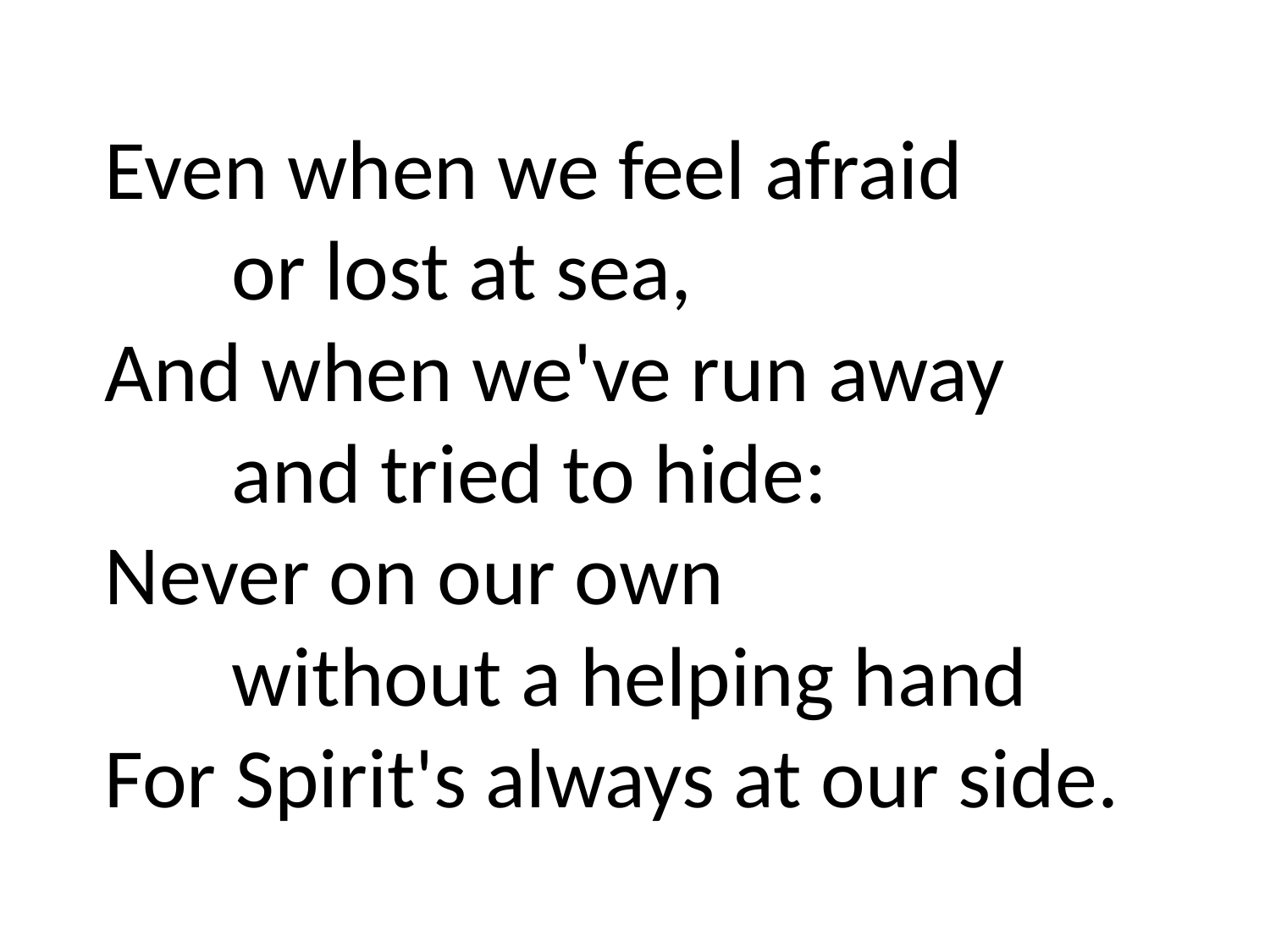

Even when we feel afraid
	or lost at sea,
And when we've run away
	and tried to hide:
Never on our own
	without a helping hand
For Spirit's always at our side.